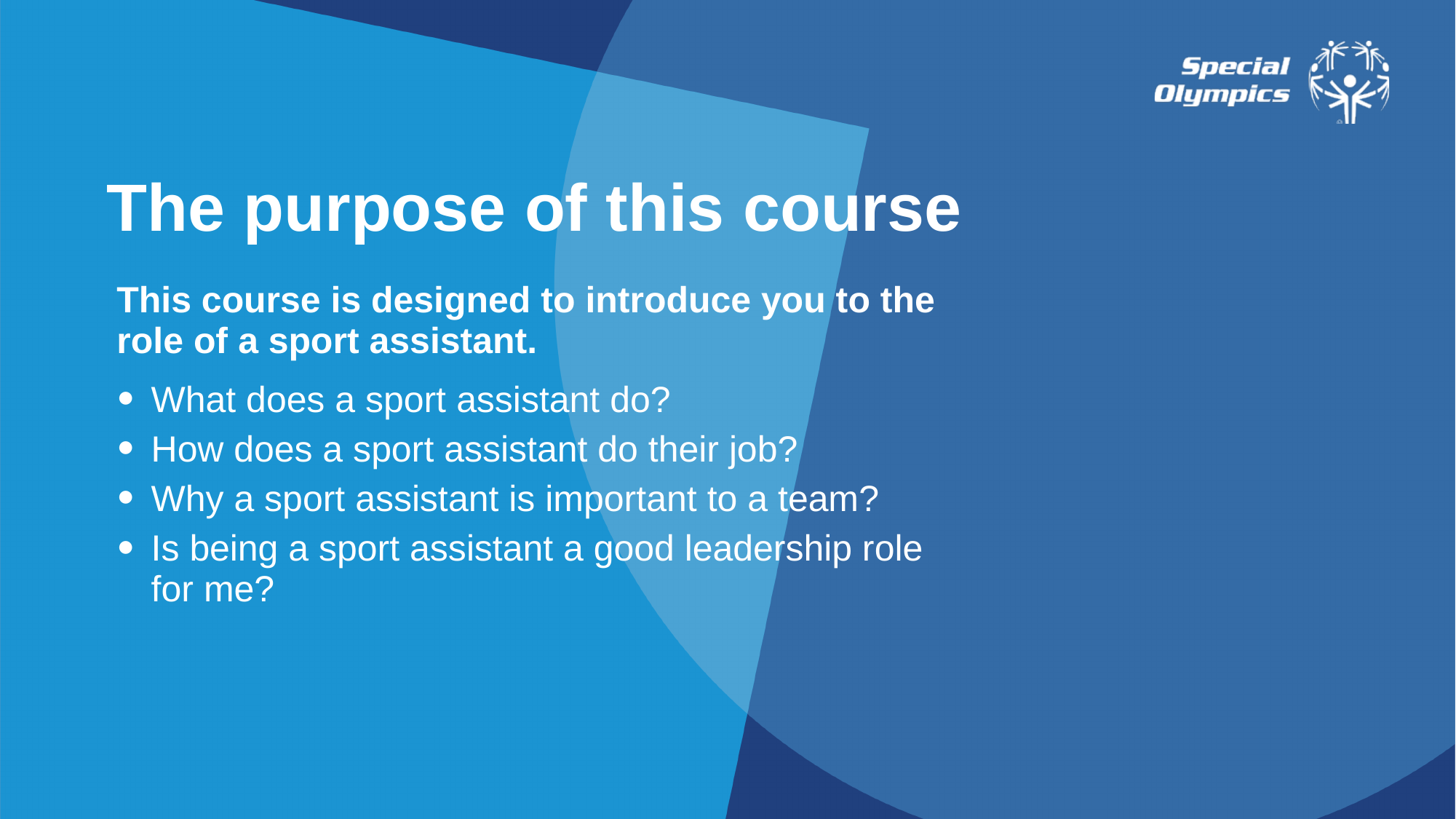

The purpose of this course
This course is designed to introduce you to the role of a sport assistant.
What does a sport assistant do?
How does a sport assistant do their job?
Why a sport assistant is important to a team?
Is being a sport assistant a good leadership role for me?